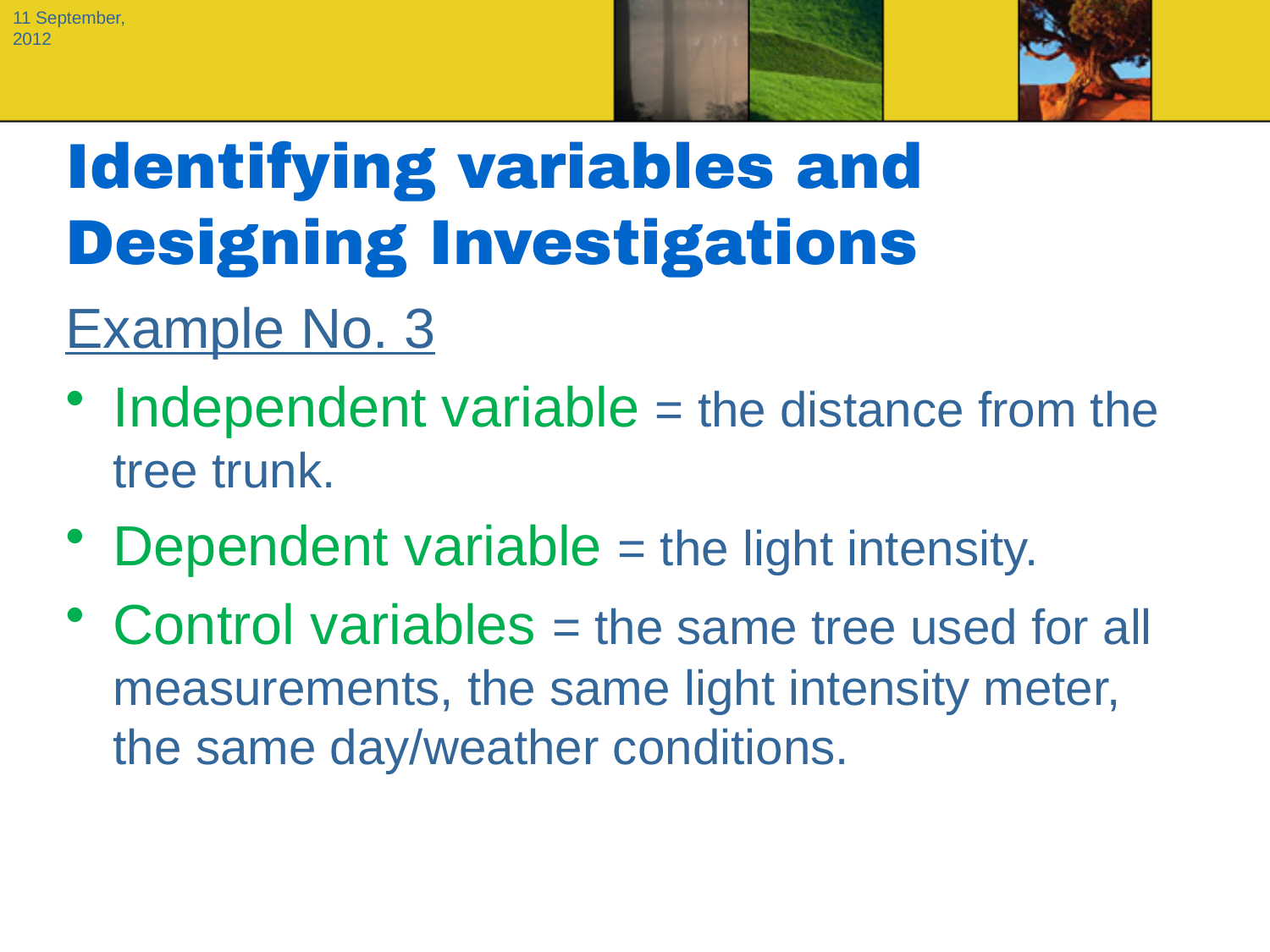

11 September, 2012
# Identifying variables and Designing Investigations
Example No. 3
Independent variable = the distance from the tree trunk.
Dependent variable = the light intensity.
Control variables = the same tree used for all measurements, the same light intensity meter, the same day/weather conditions.